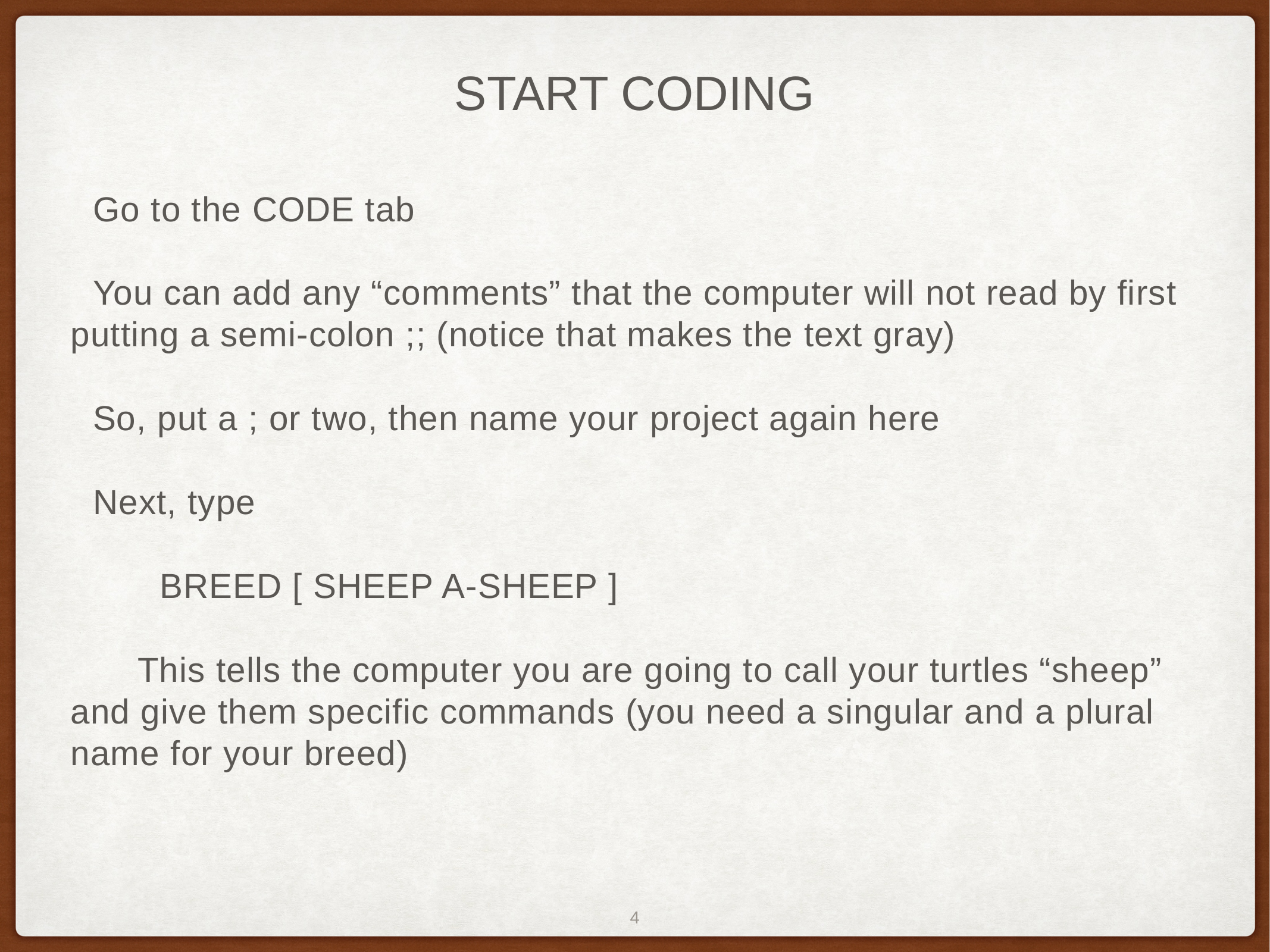

# START CODING
Go to the CODE tab
You can add any “comments” that the computer will not read by first putting a semi-colon ;; (notice that makes the text gray)
So, put a ; or two, then name your project again here
Next, type
BREED [ SHEEP A-SHEEP ]
This tells the computer you are going to call your turtles “sheep” and give them specific commands (you need a singular and a plural name for your breed)
4